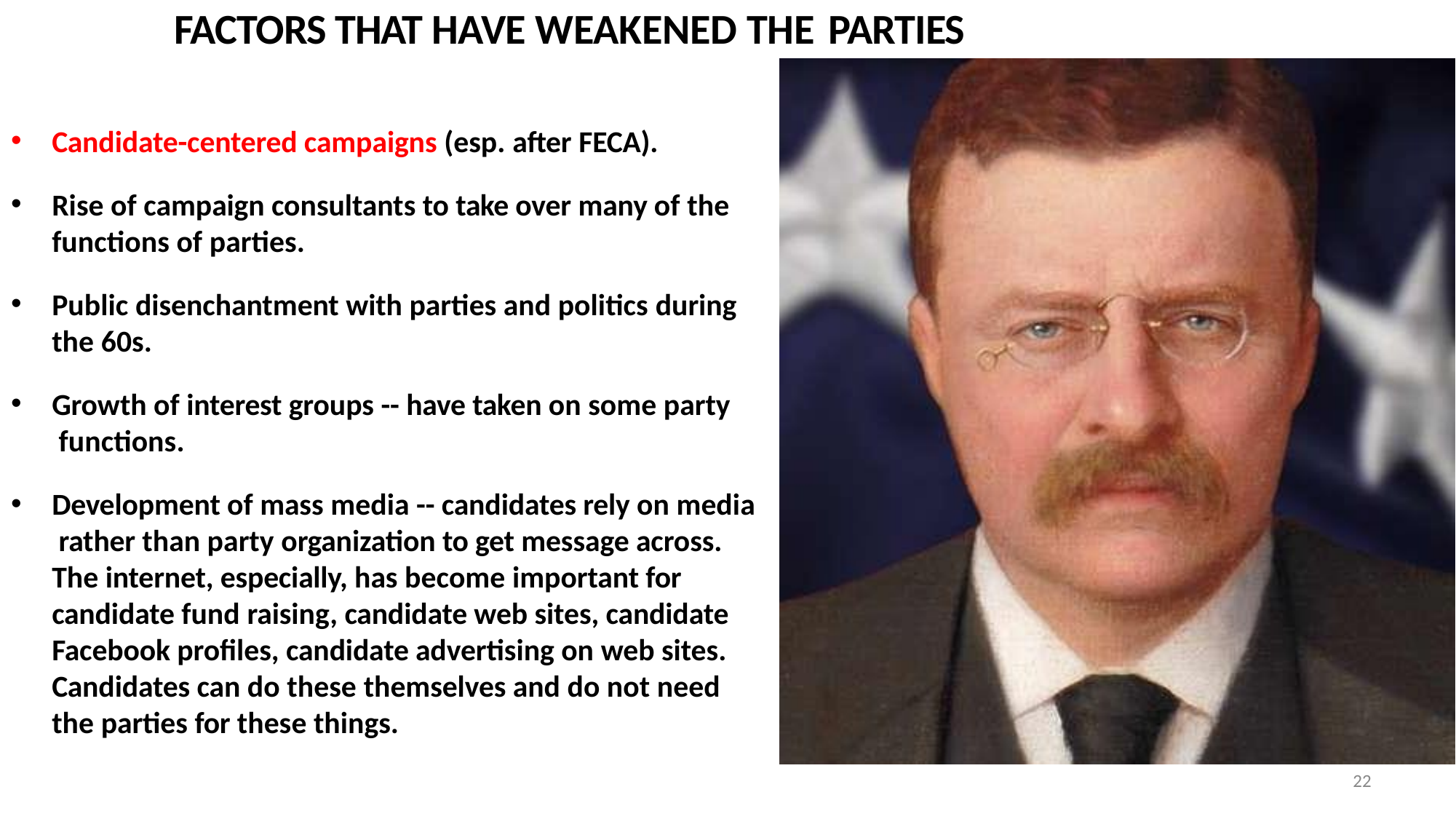

# FACTORS THAT HAVE WEAKENED THE PARTIES

Candidate-centered campaigns (esp. after FECA).
Rise of campaign consultants to take over many of the
functions of parties.
Public disenchantment with parties and politics during
the 60s.
Growth of interest groups -- have taken on some party  functions.
Development of mass media -- candidates rely on media  rather than party organization to get message across.  The internet, especially, has become important for  candidate fund raising, candidate web sites, candidate  Facebook profiles, candidate advertising on web sites.  Candidates can do these themselves and do not need  the parties for these things.
22